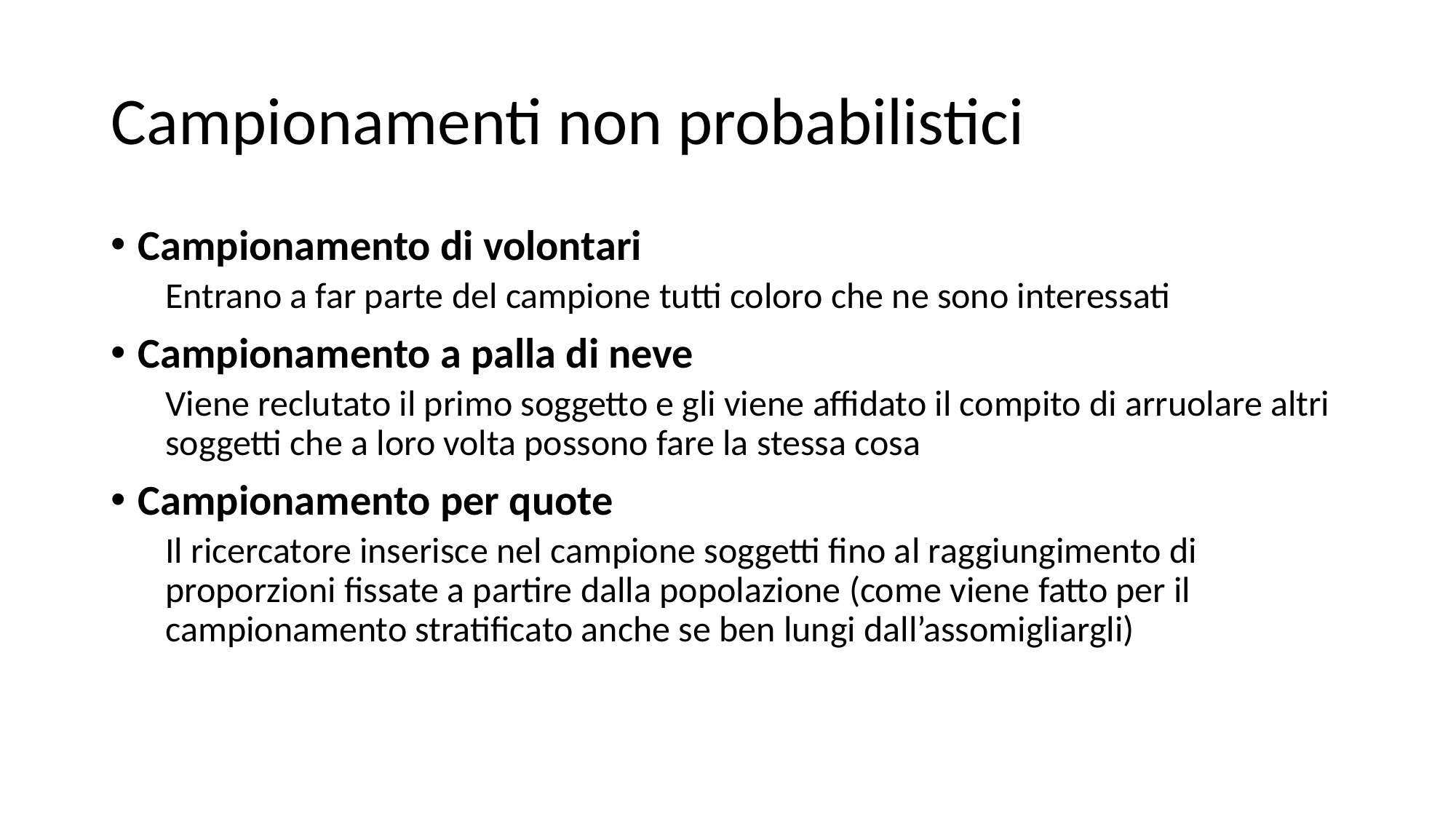

# Campionamenti non probabilistici
Campionamento di volontari
Entrano a far parte del campione tutti coloro che ne sono interessati
Campionamento a palla di neve
Viene reclutato il primo soggetto e gli viene affidato il compito di arruolare altri soggetti che a loro volta possono fare la stessa cosa
Campionamento per quote
Il ricercatore inserisce nel campione soggetti fino al raggiungimento di proporzioni fissate a partire dalla popolazione (come viene fatto per il campionamento stratificato anche se ben lungi dall’assomigliargli)